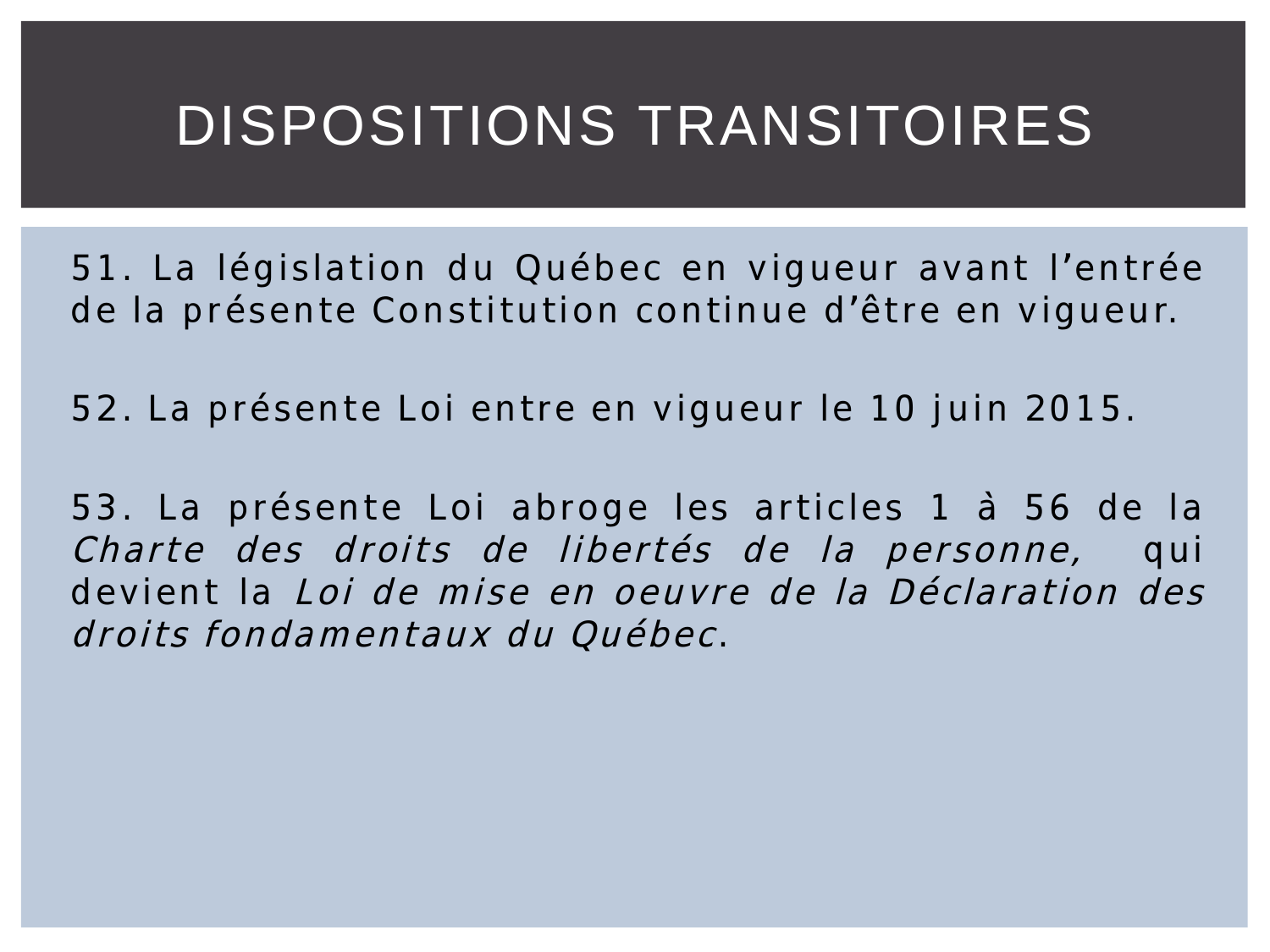

# Dispositions transitoires
51. La législation du Québec en vigueur avant l’entrée de la présente Constitution continue d’être en vigueur.

52. La présente Loi entre en vigueur le 10 juin 2015.

53. La présente Loi abroge les articles 1 à 56 de la Charte des droits de libertés de la personne,  qui devient la Loi de mise en oeuvre de la Déclaration des droits fondamentaux du Québec.